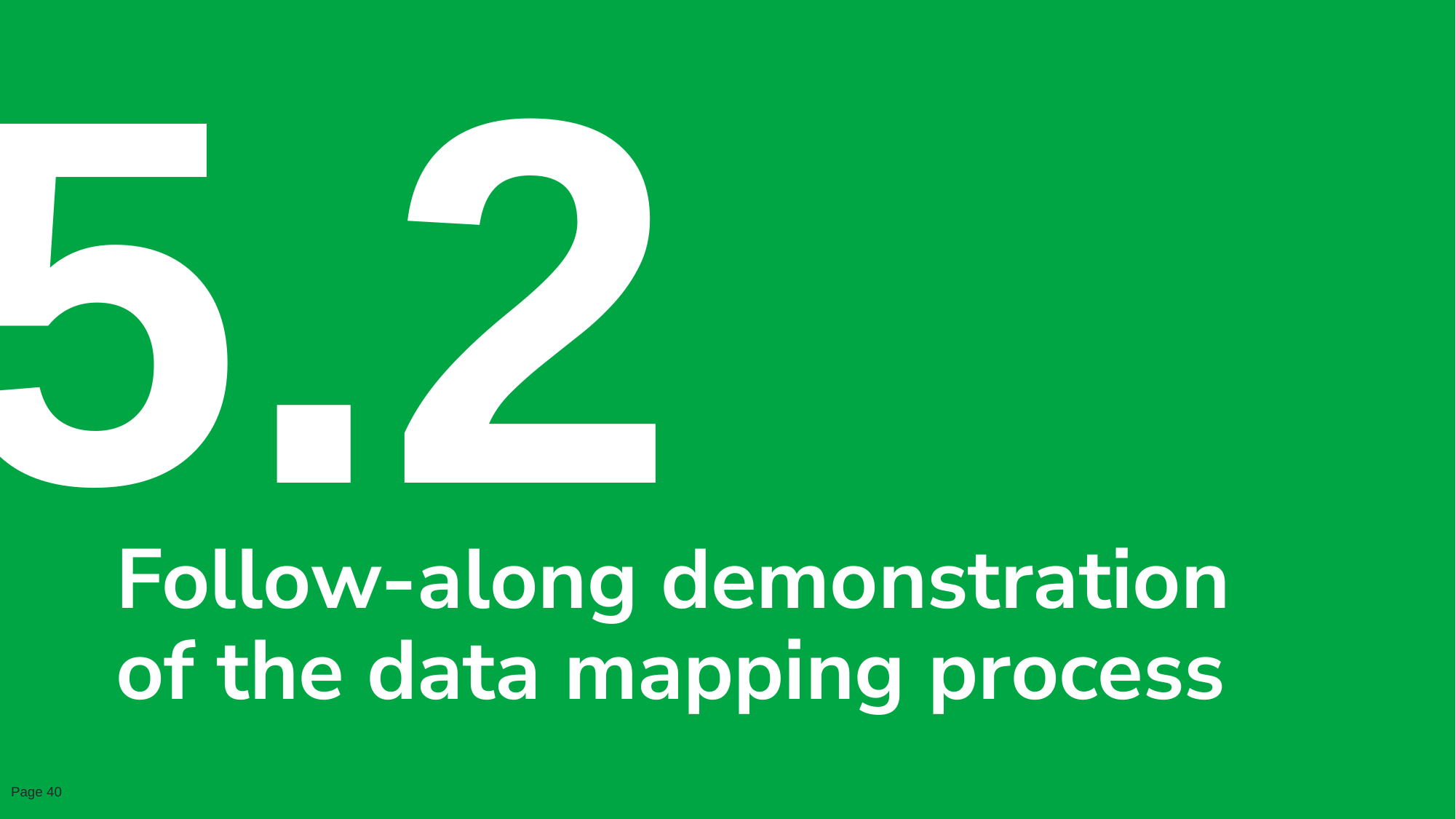

5.2
Follow-along demonstration of the data mapping process
Page 40